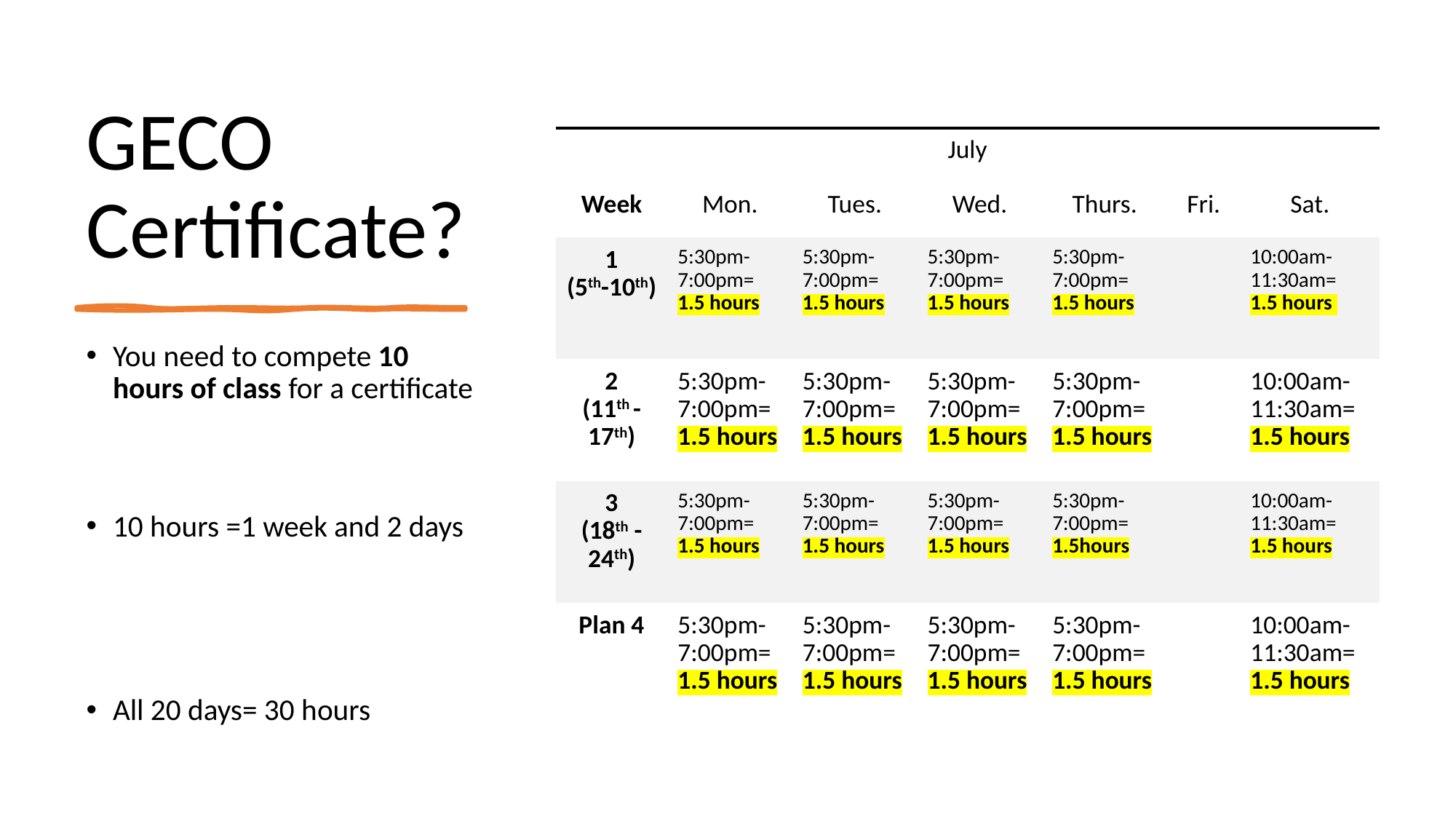

# GECO Certificate?
| July |  |  |  |  |  |  |
| --- | --- | --- | --- | --- | --- | --- |
| Week | Mon. | Tues. | Wed. | Thurs. | Fri. | Sat. |
| 1 (5th-10th) | 5:30pm-7:00pm= 1.5 hours | 5:30pm-7:00pm= 1.5 hours | 5:30pm-7:00pm= 1.5 hours | 5:30pm-7:00pm= 1.5 hours |  | 10:00am-11:30am= 1.5 hours |
| 2 (11th -17th) | 5:30pm-7:00pm= 1.5 hours | 5:30pm-7:00pm= 1.5 hours | 5:30pm-7:00pm= 1.5 hours | 5:30pm-7:00pm= 1.5 hours |  | 10:00am-11:30am= 1.5 hours |
| 3 (18th -24th) | 5:30pm-7:00pm= 1.5 hours | 5:30pm-7:00pm= 1.5 hours | 5:30pm-7:00pm= 1.5 hours | 5:30pm-7:00pm= 1.5hours |  | 10:00am-11:30am= 1.5 hours |
| Plan 4 | 5:30pm-7:00pm= 1.5 hours | 5:30pm-7:00pm= 1.5 hours | 5:30pm-7:00pm= 1.5 hours | 5:30pm-7:00pm= 1.5 hours |  | 10:00am-11:30am= 1.5 hours |

You need to compete 10 hours of class for a certificate

10 hours =1 week and 2 days

All 20 days= 30 hours